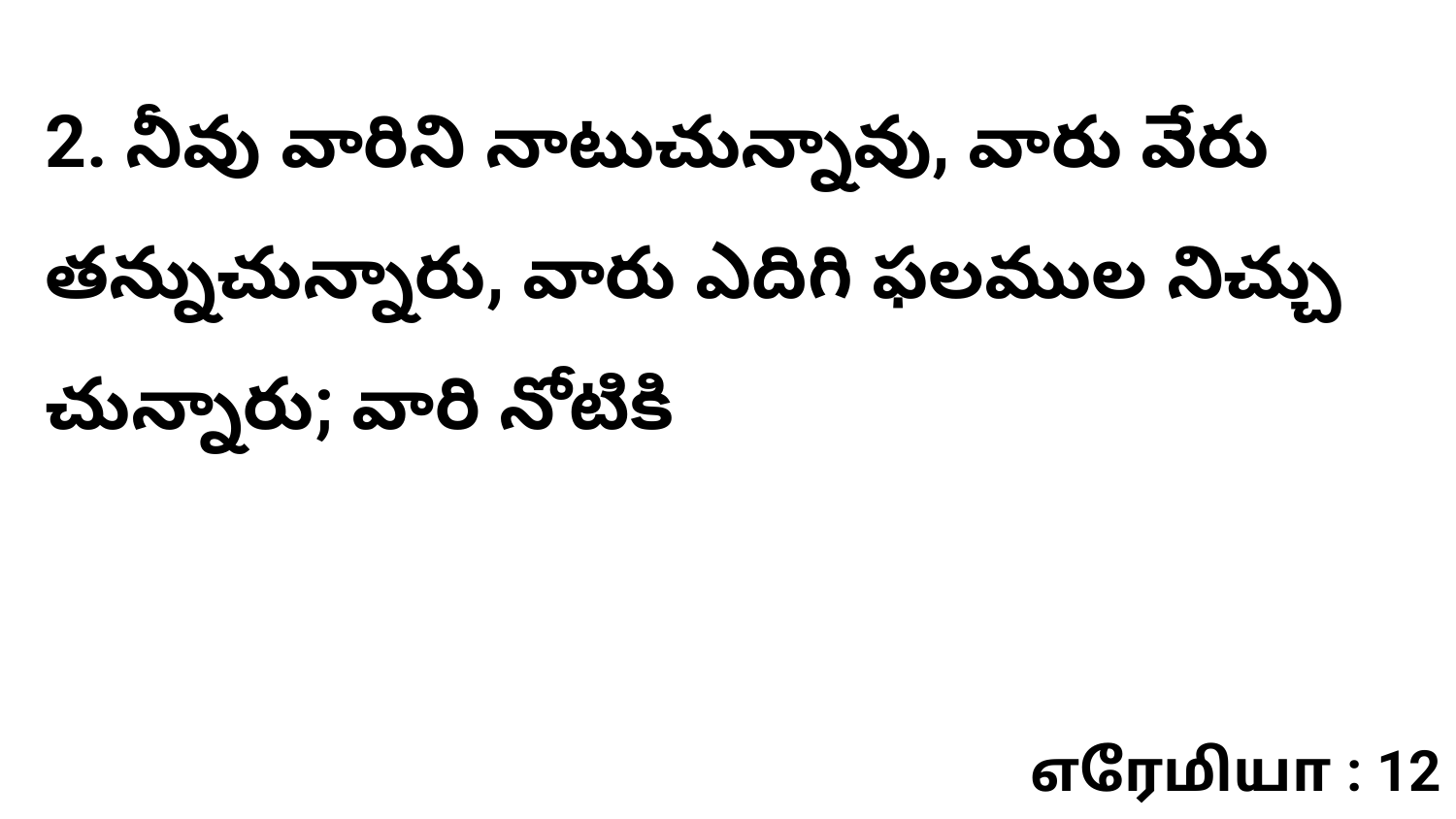

2. నీవు వారిని నాటుచున్నావు, వారు వేరు తన్నుచున్నారు, వారు ఎదిగి ఫలముల నిచ్చు చున్నారు; వారి నోటికి
எரேமியா : 12